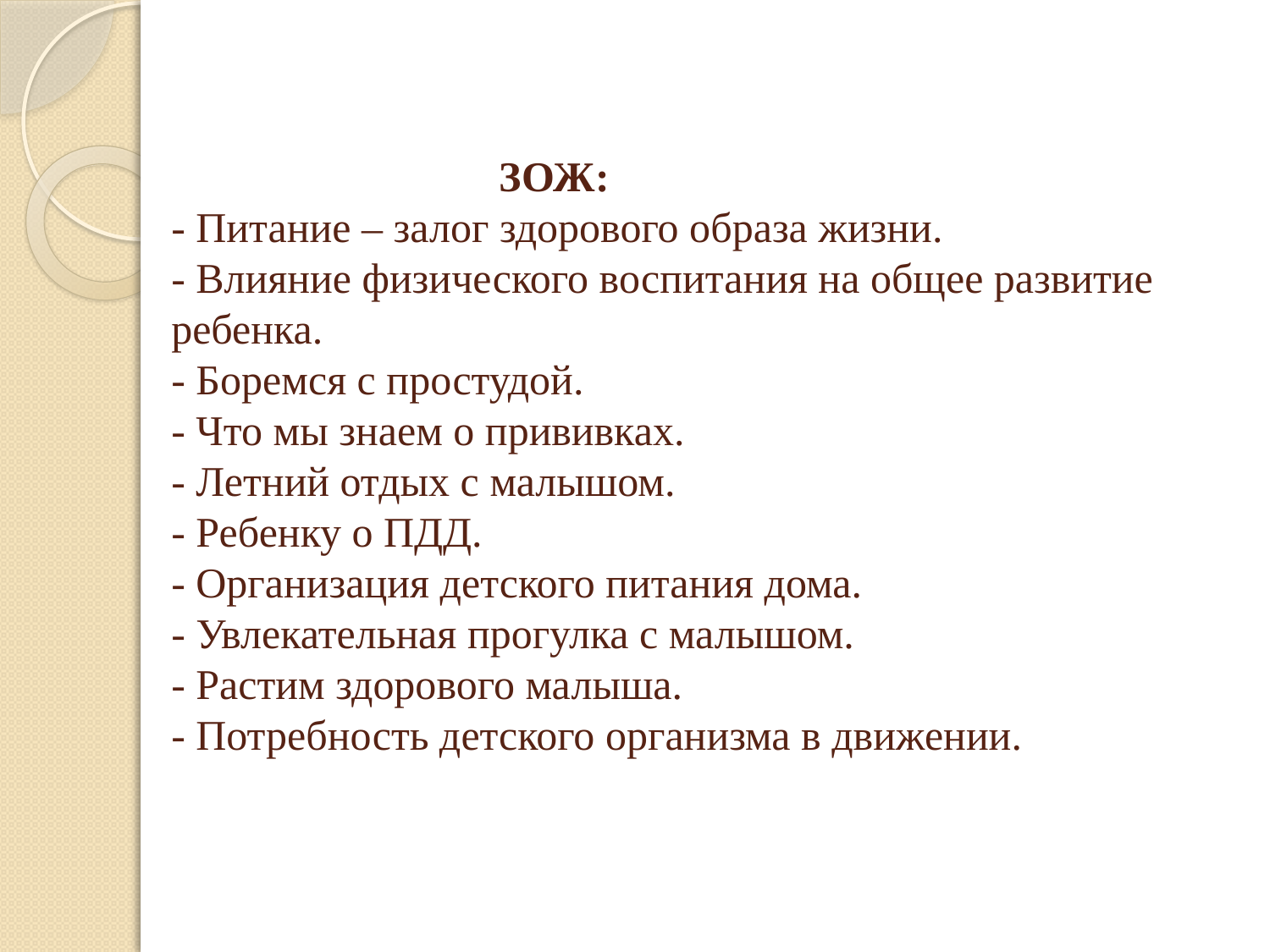

# ЗОЖ: - Питание – залог здорового образа жизни. - Влияние физического воспитания на общее развитие ребенка. - Боремся с простудой. - Что мы знаем о прививках. - Летний отдых с малышом. - Ребенку о ПДД. - Организация детского питания дома. - Увлекательная прогулка с малышом. - Растим здорового малыша. - Потребность детского организма в движении.